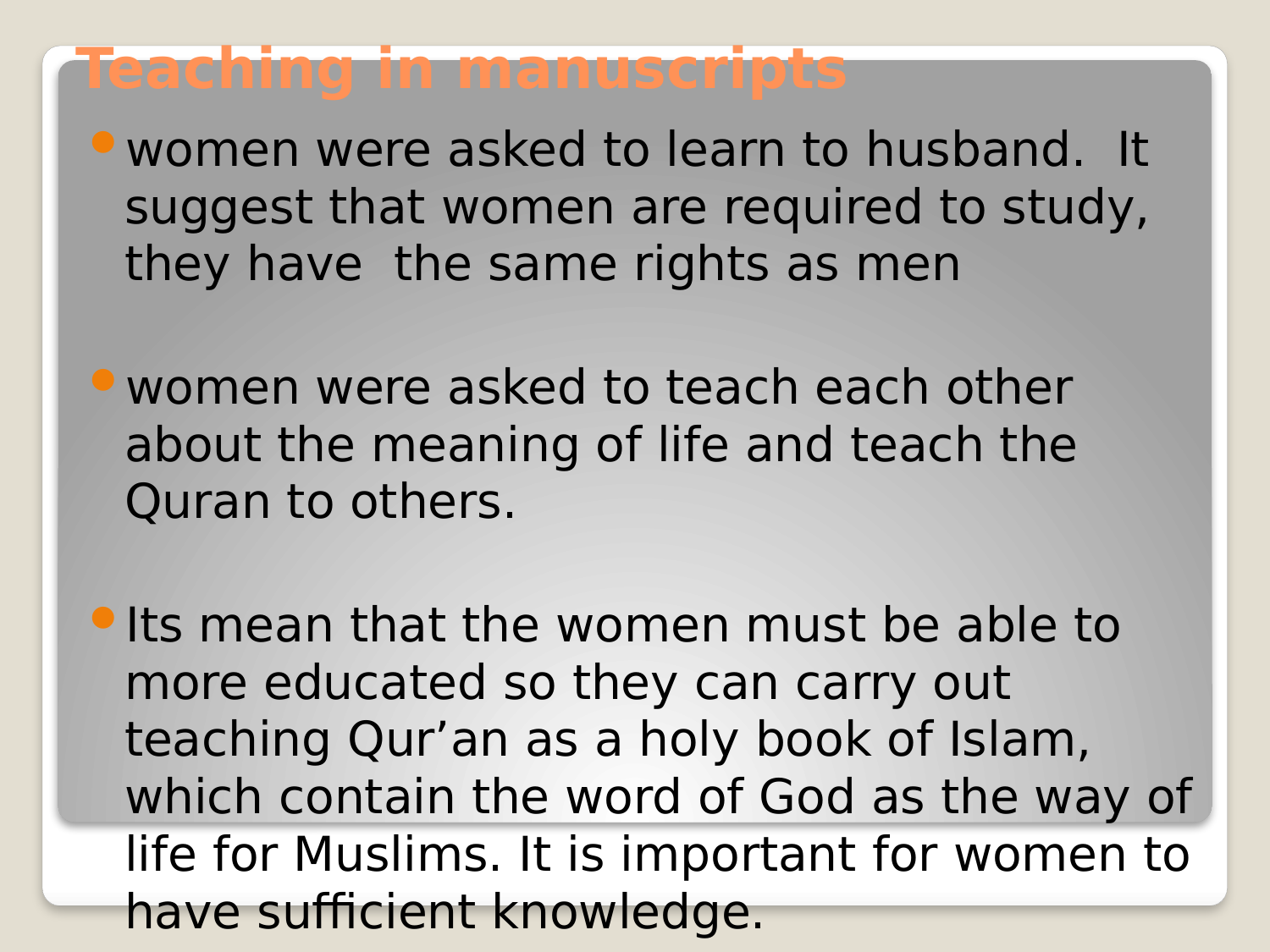

# Teaching in manuscripts
women were asked to learn to husband.  It suggest that women are required to study,  they have  the same rights as men

women were asked to teach each other about the meaning of life and teach the Quran to others.

Its mean that the women must be able to more educated so they can carry out teaching Qur’an as a holy book of Islam, which contain the word of God as the way of life for Muslims. It is important for women to have sufficient knowledge.